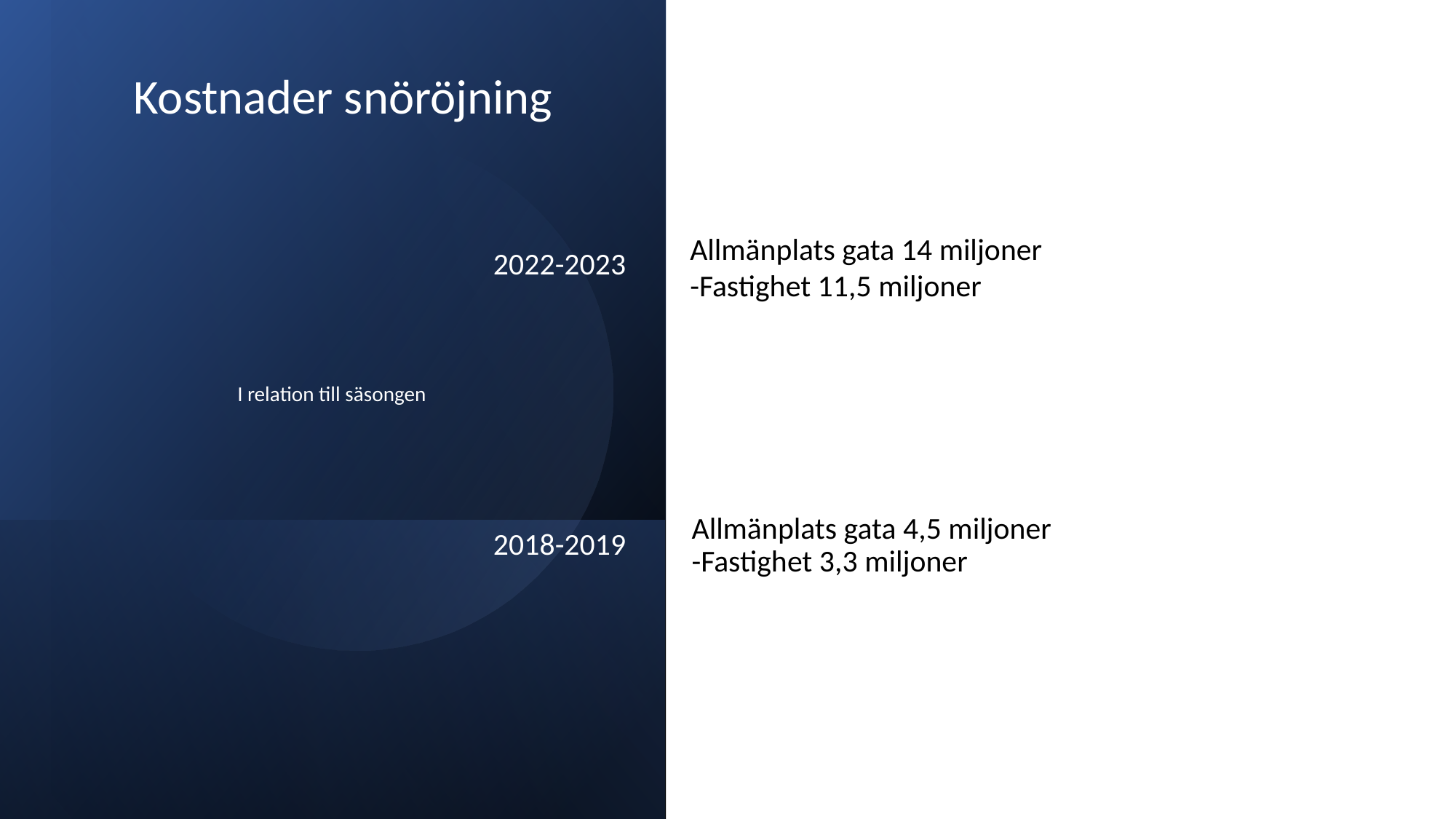

Kostnader snöröjning

2022-2023
Allmänplats gata 14 miljoner
-Fastighet 11,5 miljoner

I relation till säsongen

Allmänplats gata 4,5 miljoner
-Fastighet 3,3 miljoner
2018-2019